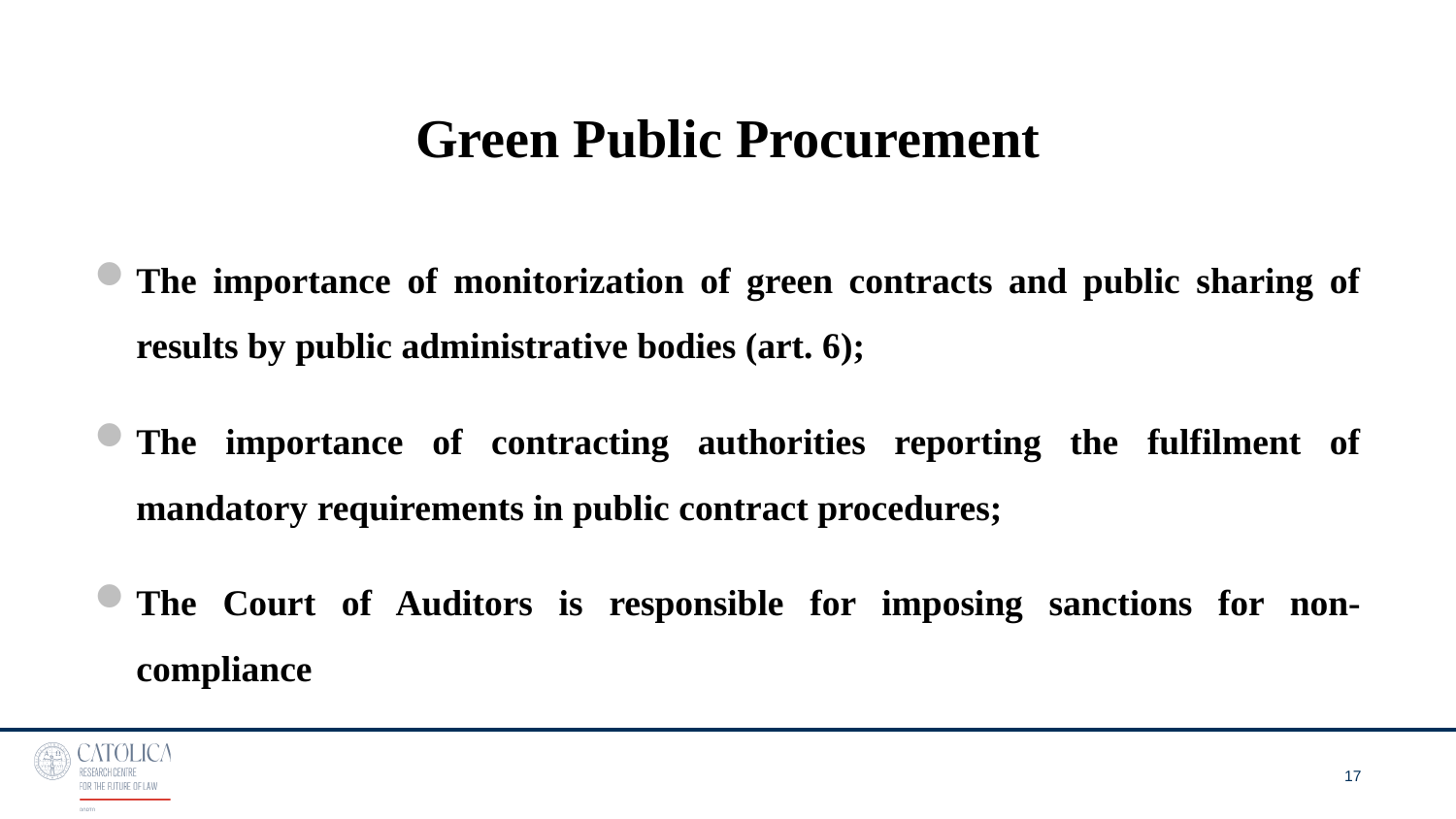

# Green Public Procurement
The importance of monitorization of green contracts and public sharing of results by public administrative bodies (art. 6);
The importance of contracting authorities reporting the fulfilment of mandatory requirements in public contract procedures;
The Court of Auditors is responsible for imposing sanctions for non-compliance
17